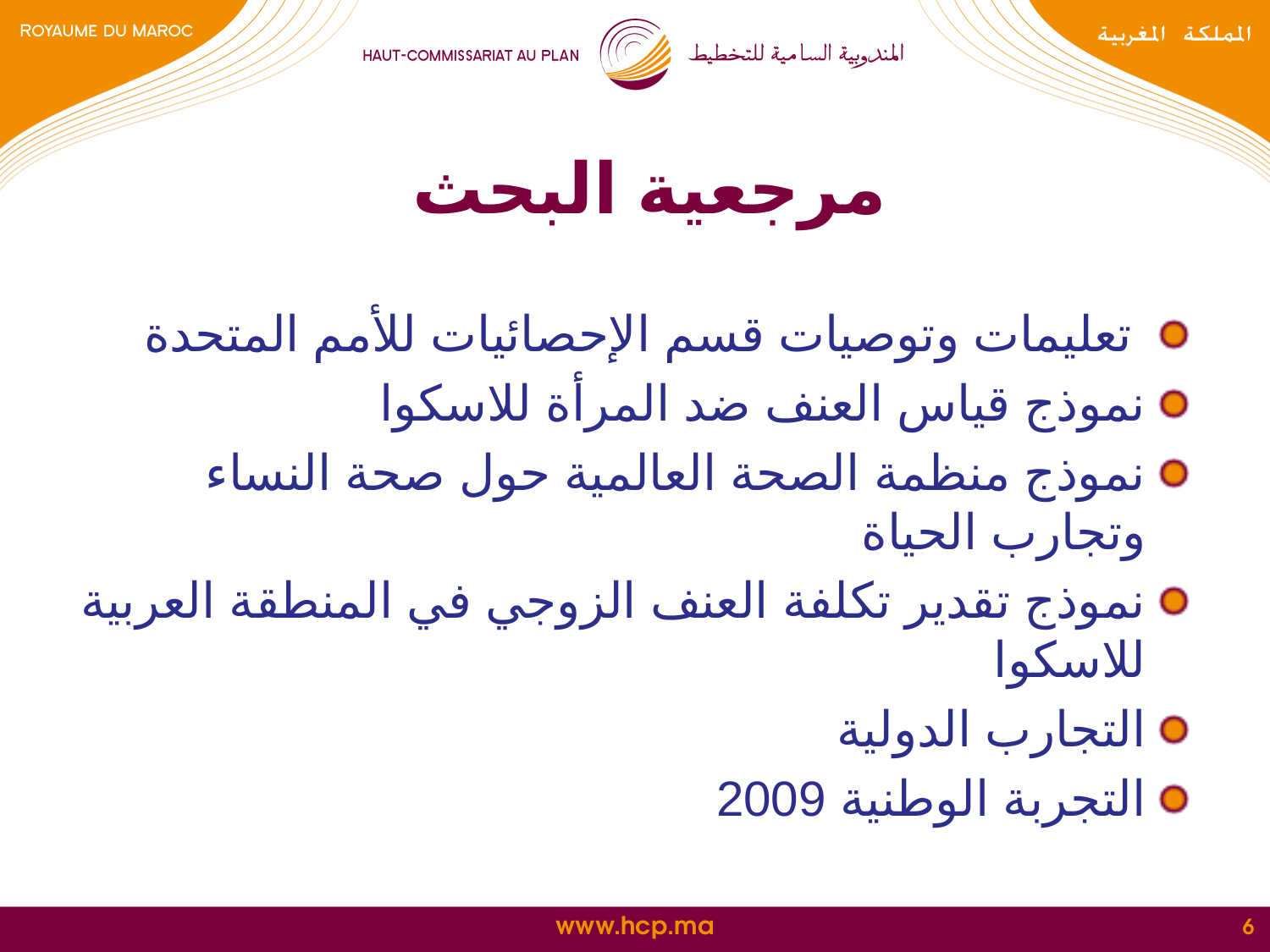

# مرجعية البحث
 تعليمات وتوصيات قسم الإحصائيات للأمم المتحدة
نموذج قياس العنف ضد المرأة للاسكوا
نموذج منظمة الصحة العالمية حول صحة النساء وتجارب الحياة
نموذج تقدير تكلفة العنف الزوجي في المنطقة العربية للاسكوا
التجارب الدولية
التجربة الوطنية 2009
6